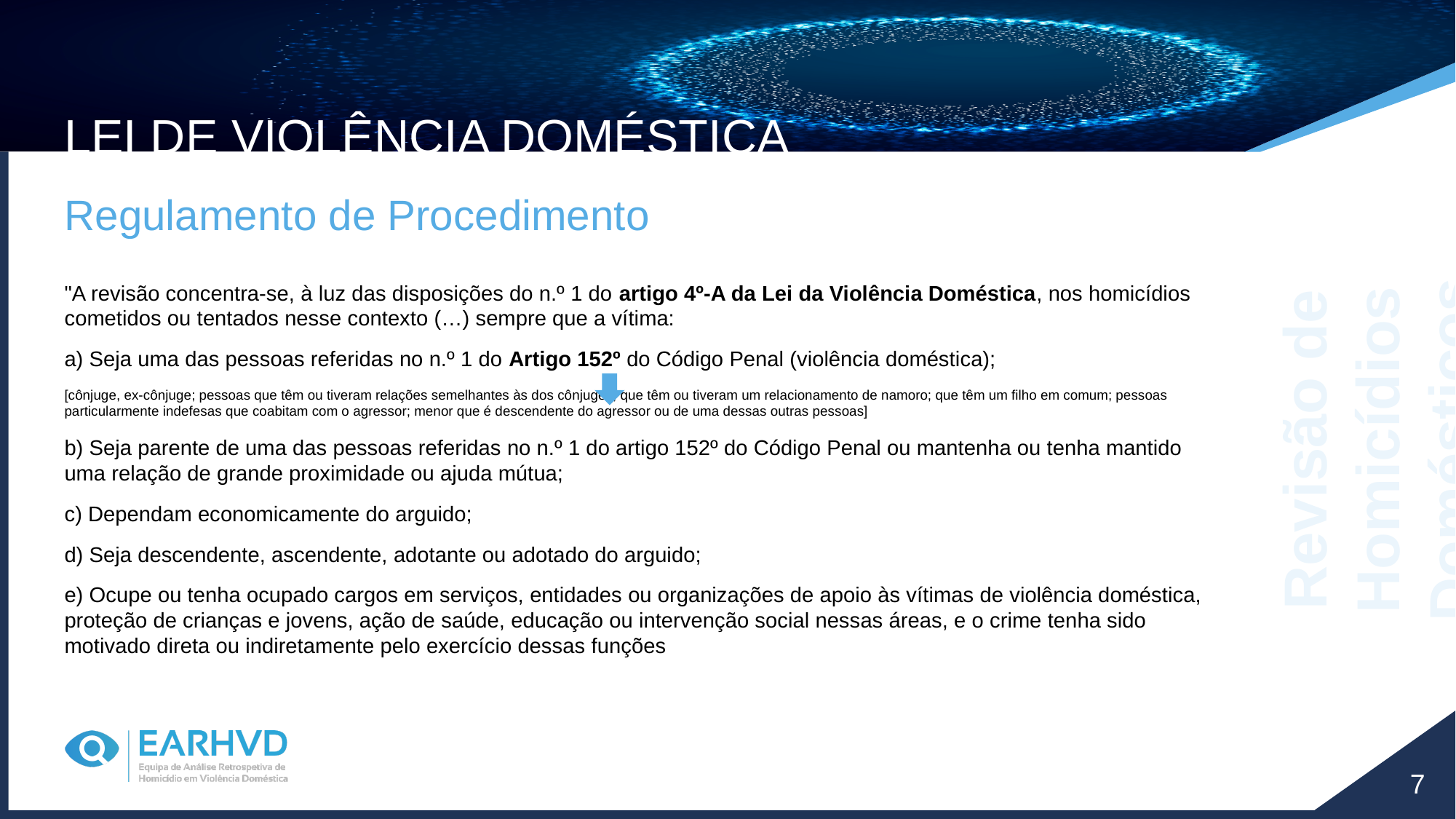

Lei de Violência Doméstica
Regulamento de Procedimento
"A revisão concentra-se, à luz das disposições do n.º 1 do artigo 4º-A da Lei da Violência Doméstica, nos homicídios cometidos ou tentados nesse contexto (…) sempre que a vítima:
a) Seja uma das pessoas referidas no n.º 1 do Artigo 152º do Código Penal (violência doméstica);
[cônjuge, ex-cônjuge; pessoas que têm ou tiveram relações semelhantes às dos cônjuges; que têm ou tiveram um relacionamento de namoro; que têm um filho em comum; pessoas particularmente indefesas que coabitam com o agressor; menor que é descendente do agressor ou de uma dessas outras pessoas]
b) Seja parente de uma das pessoas referidas no n.º 1 do artigo 152º do Código Penal ou mantenha ou tenha mantido uma relação de grande proximidade ou ajuda mútua;
c) Dependam economicamente do arguido;
d) Seja descendente, ascendente, adotante ou adotado do arguido;
e) Ocupe ou tenha ocupado cargos em serviços, entidades ou organizações de apoio às vítimas de violência doméstica, proteção de crianças e jovens, ação de saúde, educação ou intervenção social nessas áreas, e o crime tenha sido motivado direta ou indiretamente pelo exercício dessas funções

Revisão de Homicídios Domésticos